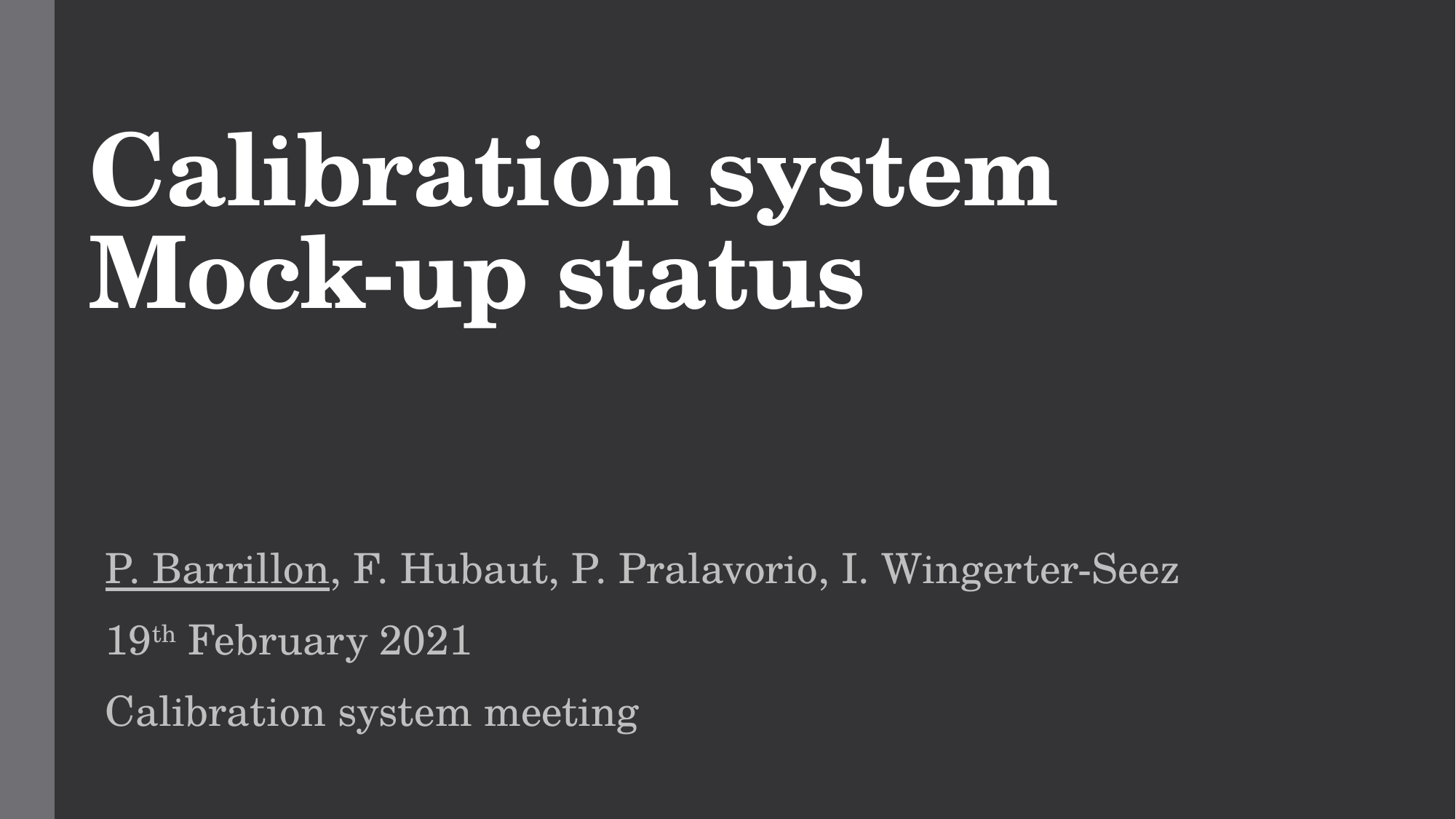

# Calibration system Mock-up status
P. Barrillon, F. Hubaut, P. Pralavorio, I. Wingerter-Seez
19th February 2021
Calibration system meeting